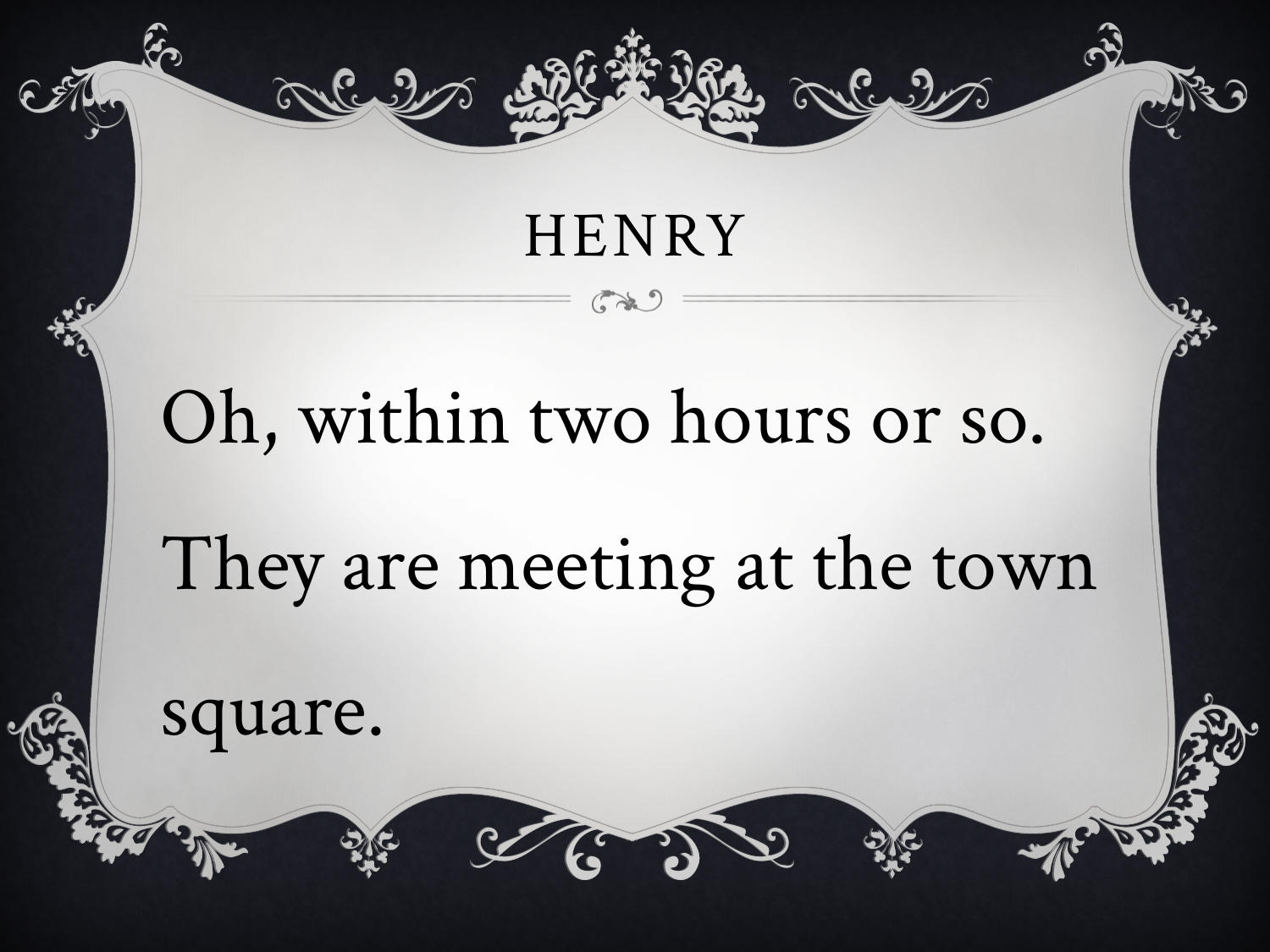

# henry
Oh, within two hours or so. They are meeting at the town square.